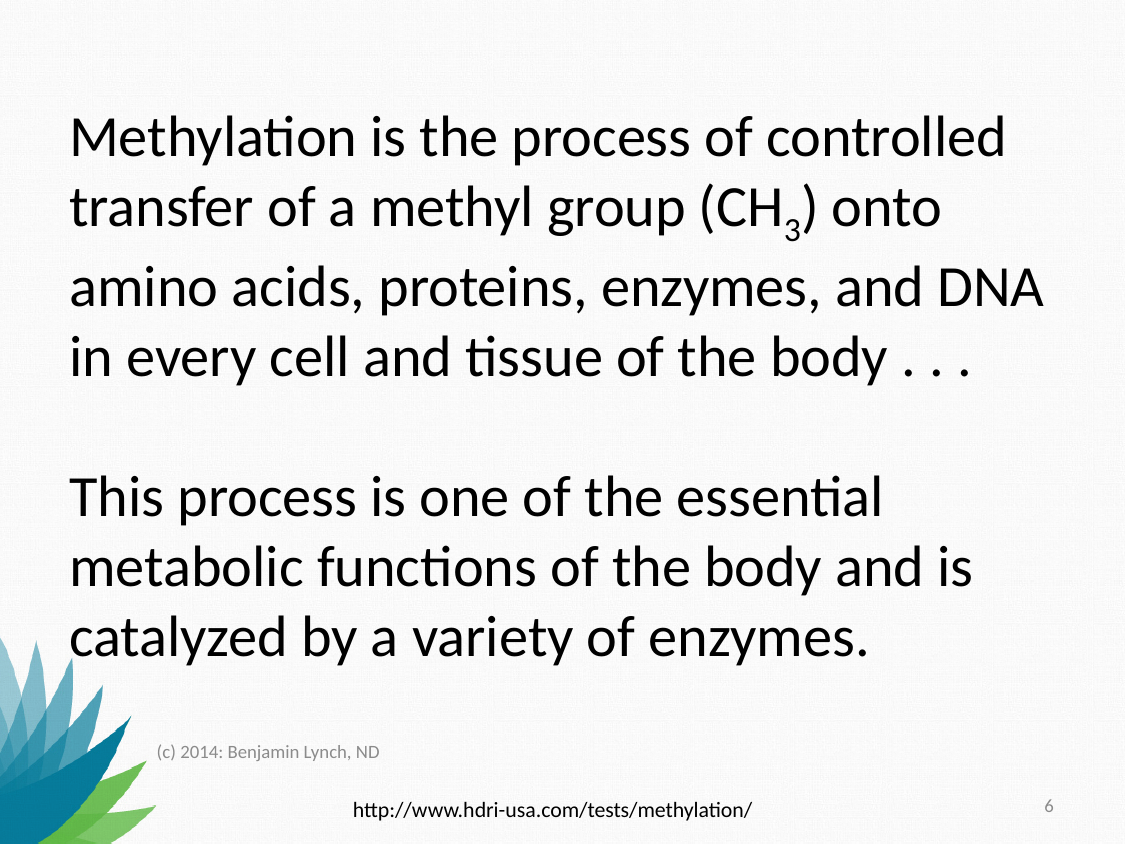

Methylation is the process of controlled transfer of a methyl group (CH3) onto amino acids, proteins, enzymes, and DNA in every cell and tissue of the body . . .

This process is one of the essential metabolic functions of the body and is catalyzed by a variety of enzymes.
(c) 2014: Benjamin Lynch, ND
6
http://www.hdri-usa.com/tests/methylation/